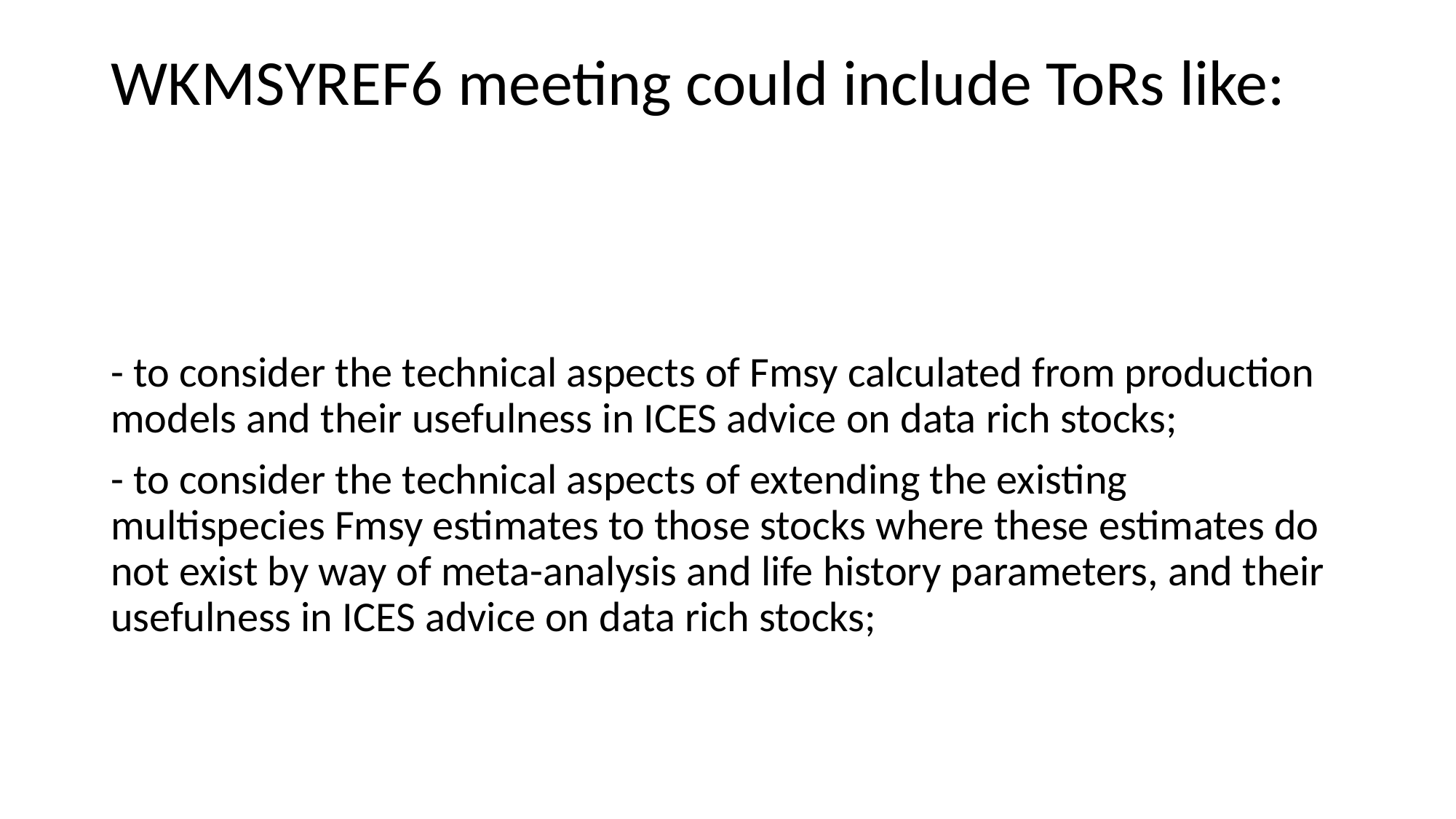

# WKMSYREF6 meeting could include ToRs like:

- to consider the technical aspects of Fmsy calculated from production models and their usefulness in ICES advice on data rich stocks;
- to consider the technical aspects of extending the existing multispecies Fmsy estimates to those stocks where these estimates do not exist by way of meta-analysis and life history parameters, and their usefulness in ICES advice on data rich stocks;